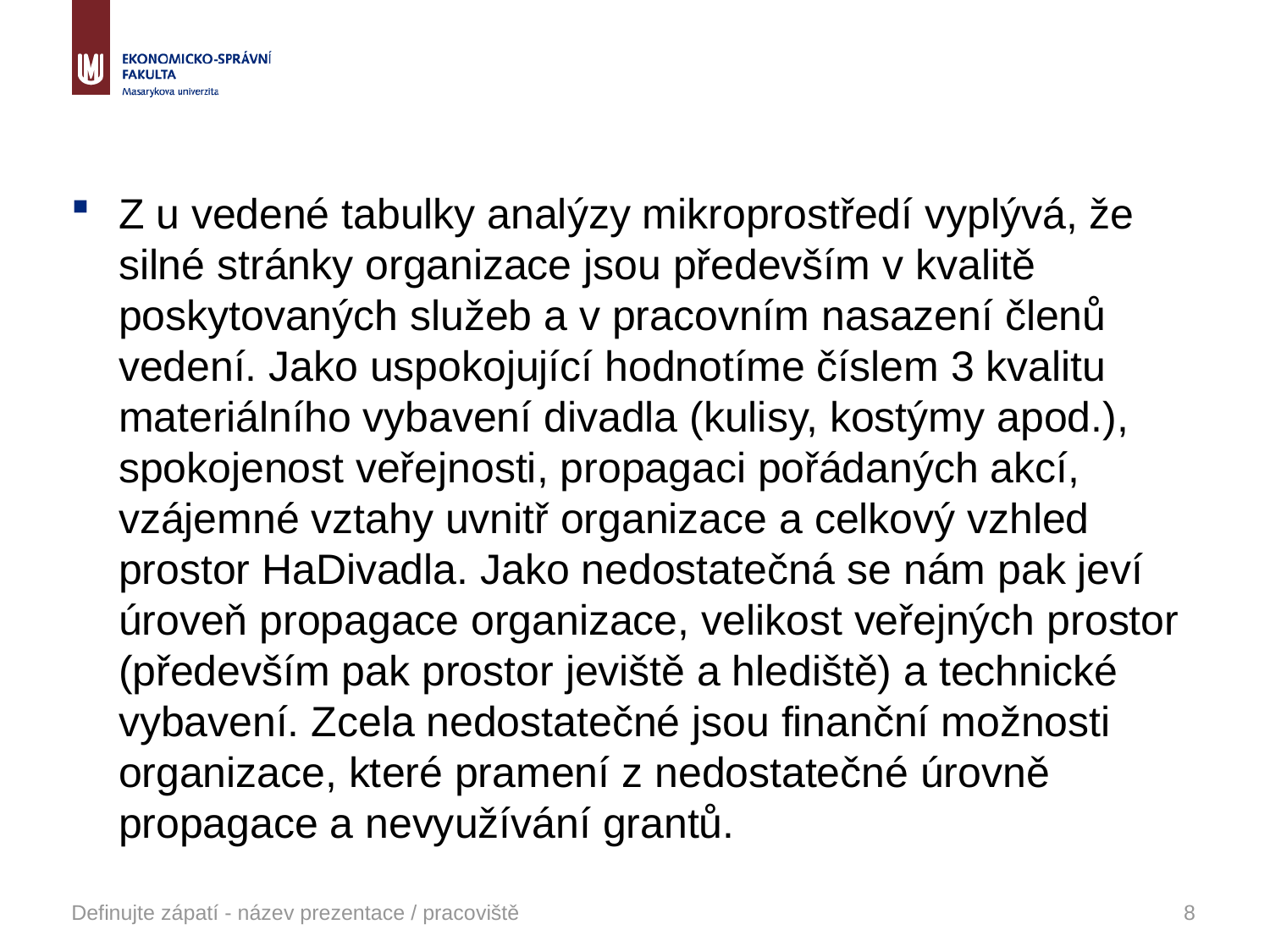

Z u vedené tabulky analýzy mikroprostředí vyplývá, že silné stránky organizace jsou především v kvalitě poskytovaných služeb a v pracovním nasazení členů vedení. Jako uspokojující hodnotíme číslem 3 kvalitu materiálního vybavení divadla (kulisy, kostýmy apod.), spokojenost veřejnosti, propagaci pořádaných akcí, vzájemné vztahy uvnitř organizace a celkový vzhled prostor HaDivadla. Jako nedostatečná se nám pak jeví úroveň propagace organizace, velikost veřejných prostor (především pak prostor jeviště a hlediště) a technické vybavení. Zcela nedostatečné jsou finanční možnosti organizace, které pramení z nedostatečné úrovně propagace a nevyužívání grantů.

Definujte zápatí - název prezentace / pracoviště
8